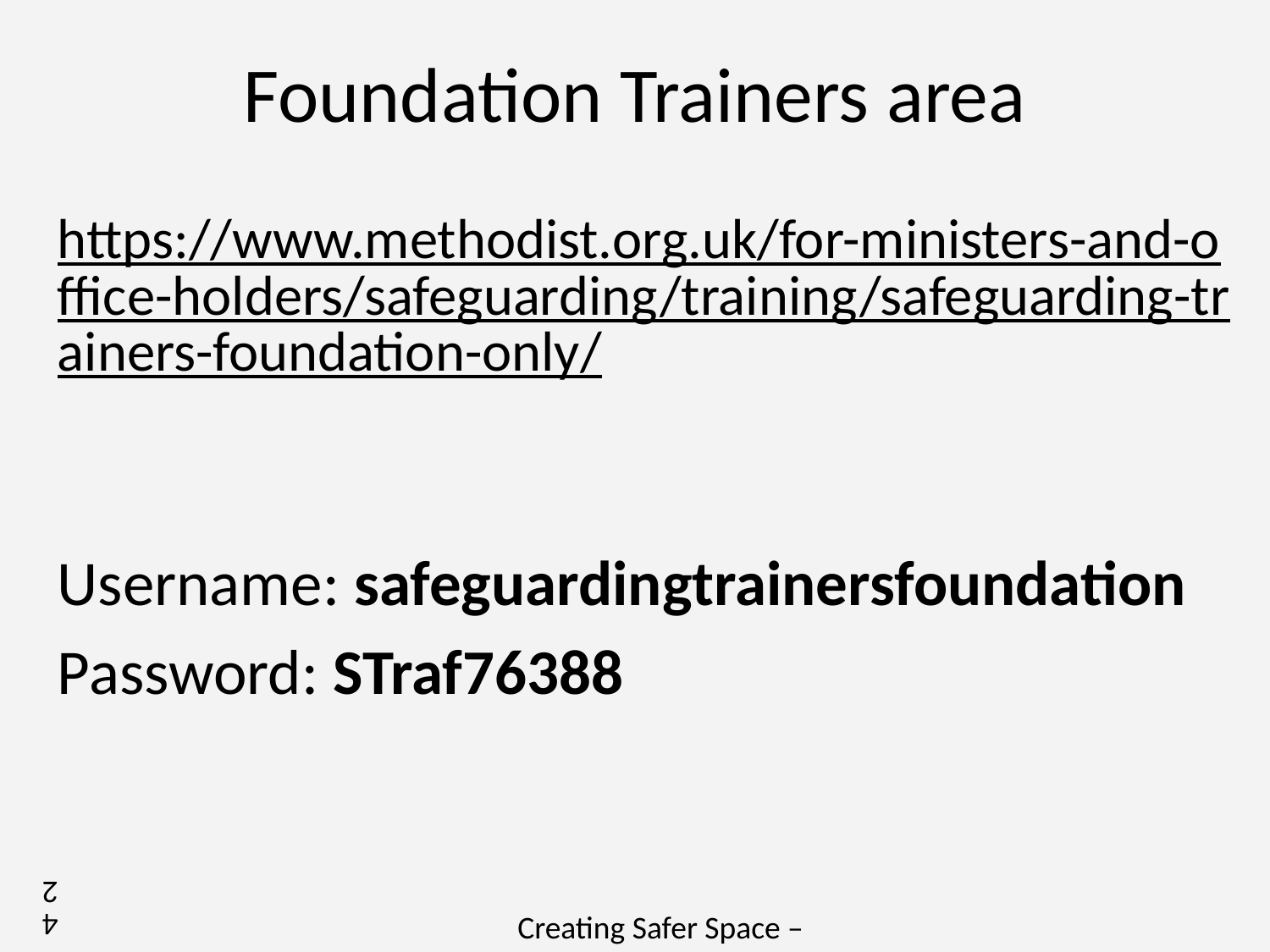

# Foundation Trainers area
https://www.methodist.org.uk/for-ministers-and-office-holders/safeguarding/training/safeguarding-trainers-foundation-only/

Username: safeguardingtrainersfoundation
Password: STraf76388

42
Creating Safer Space –